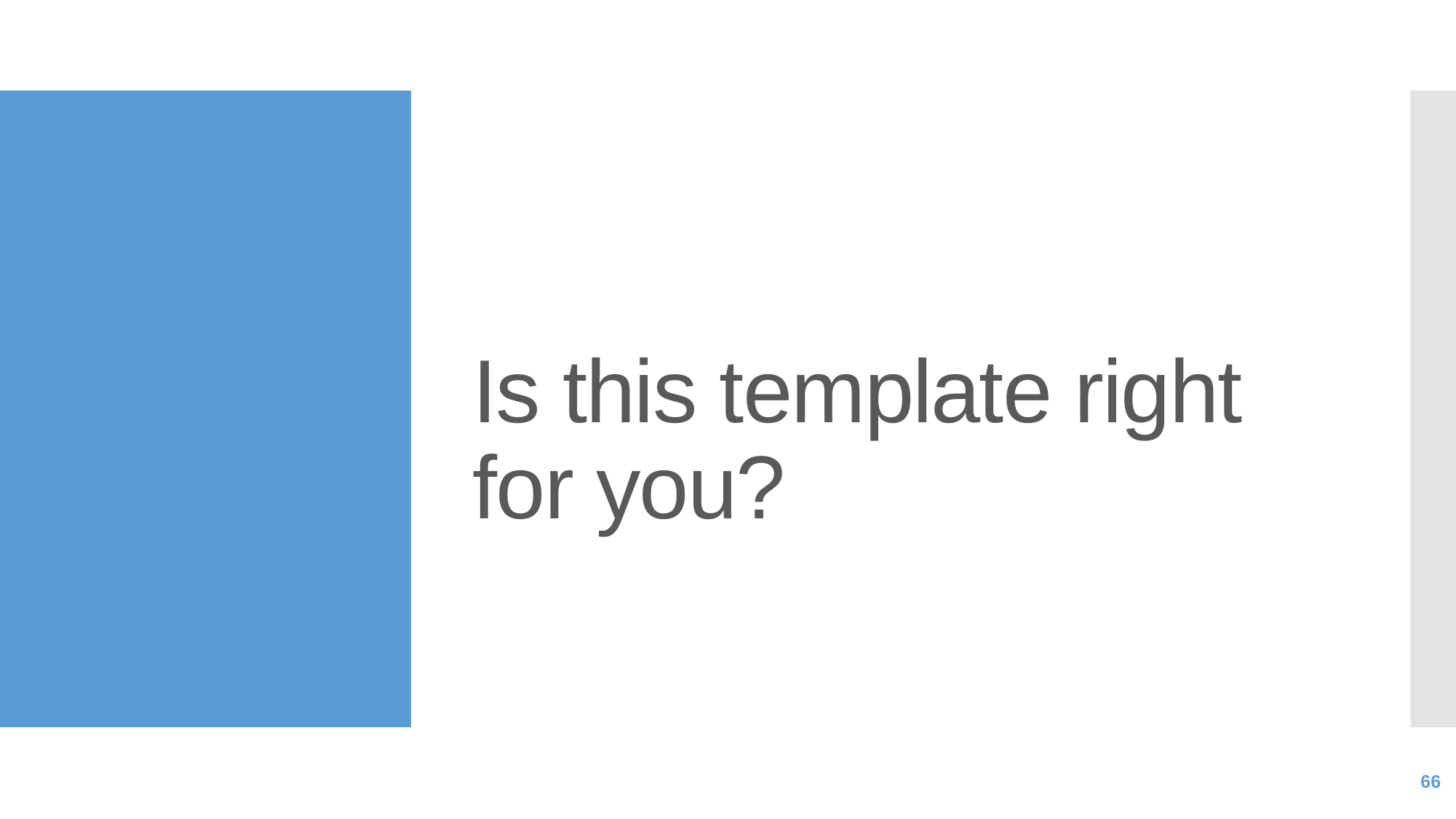

# Is this template right for you?
66